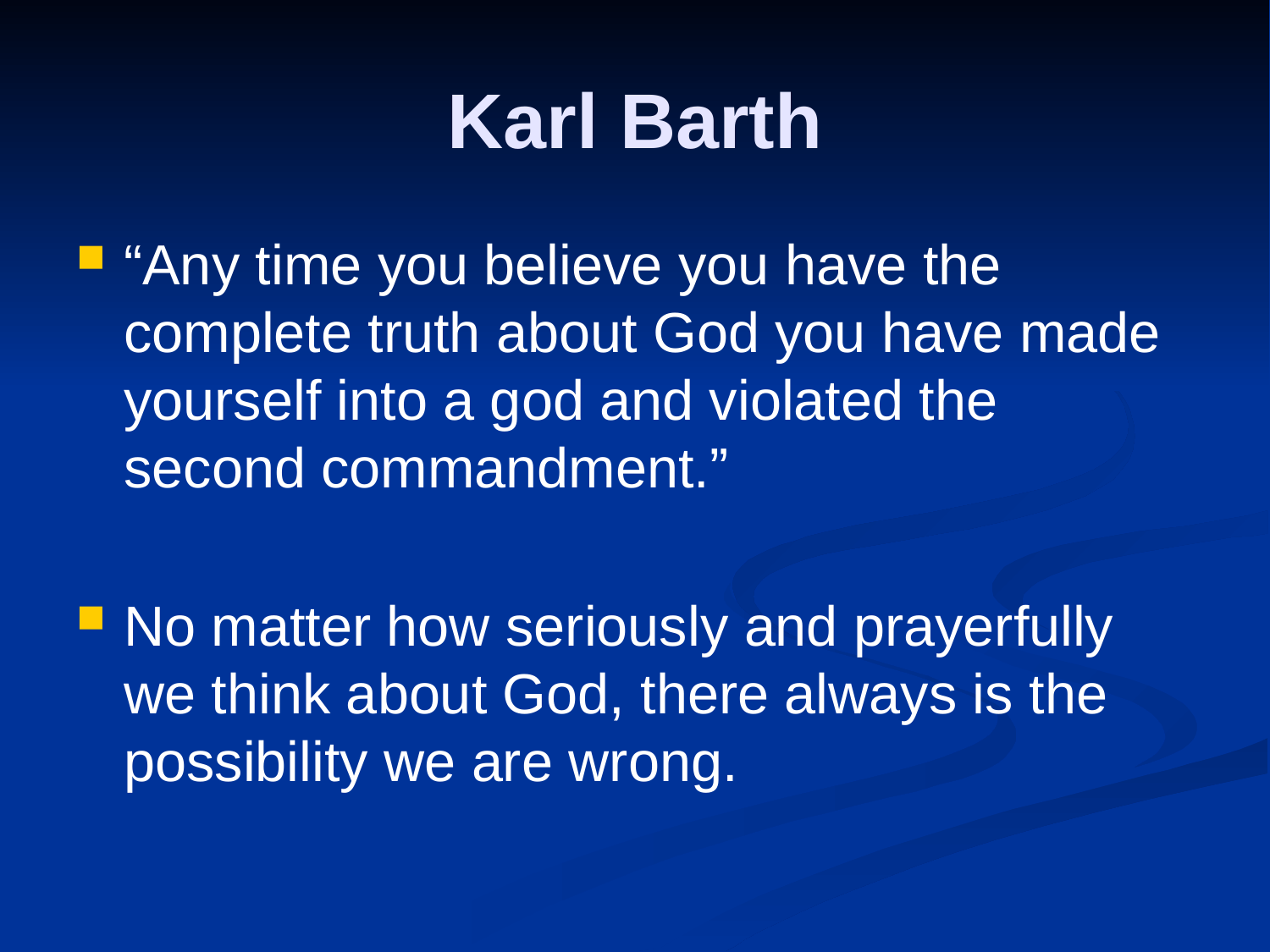

# Karl Barth
“Any time you believe you have the complete truth about God you have made yourself into a god and violated the second commandment.”

No matter how seriously and prayerfully we think about God, there always is the possibility we are wrong.